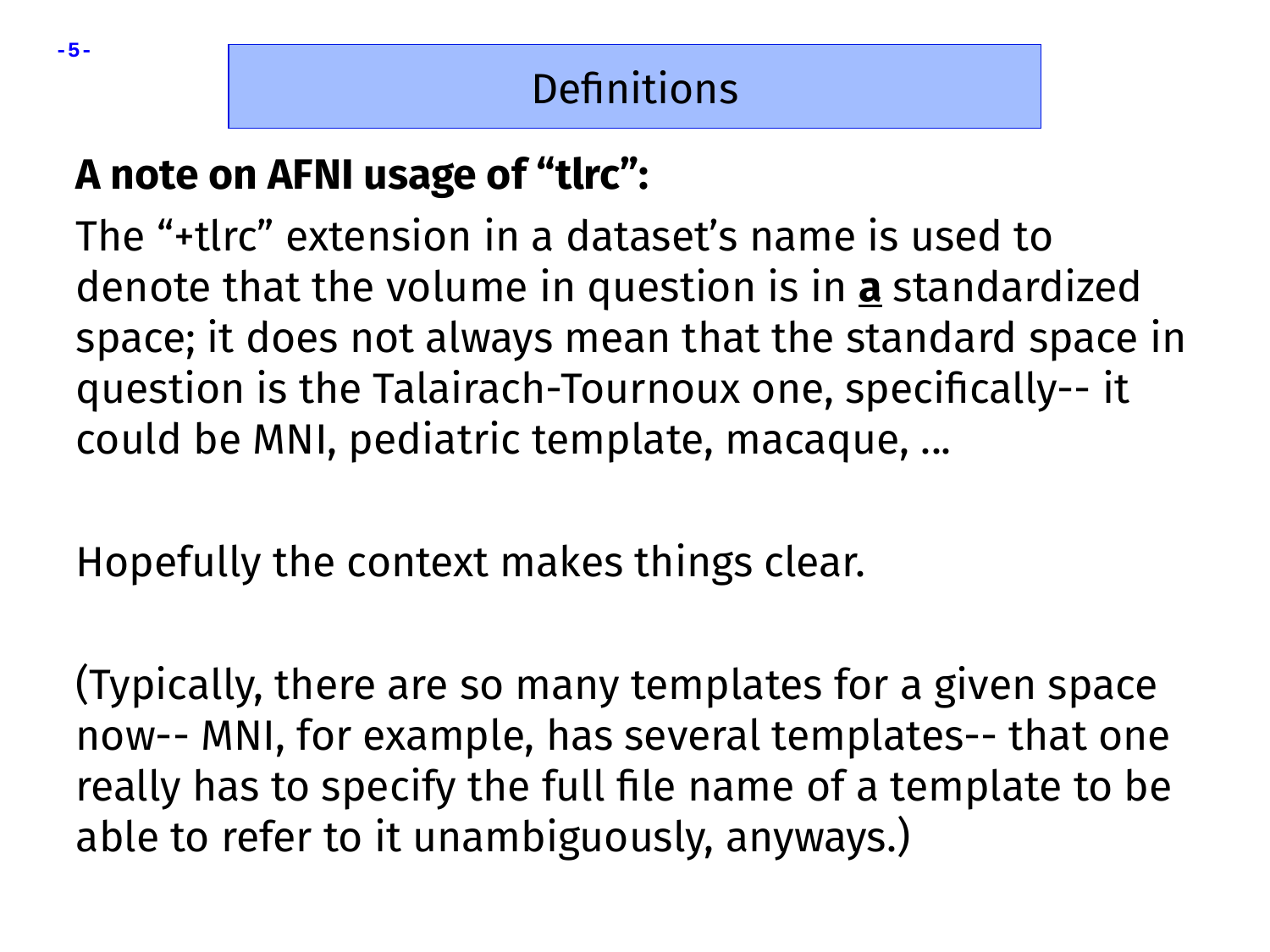

Definitions
A note on AFNI usage of “tlrc”:
The “+tlrc” extension in a dataset’s name is used to denote that the volume in question is in a standardized space; it does not always mean that the standard space in question is the Talairach-Tournoux one, specifically-- it could be MNI, pediatric template, macaque, ...

Hopefully the context makes things clear.

(Typically, there are so many templates for a given space now-- MNI, for example, has several templates-- that one really has to specify the full file name of a template to be able to refer to it unambiguously, anyways.)